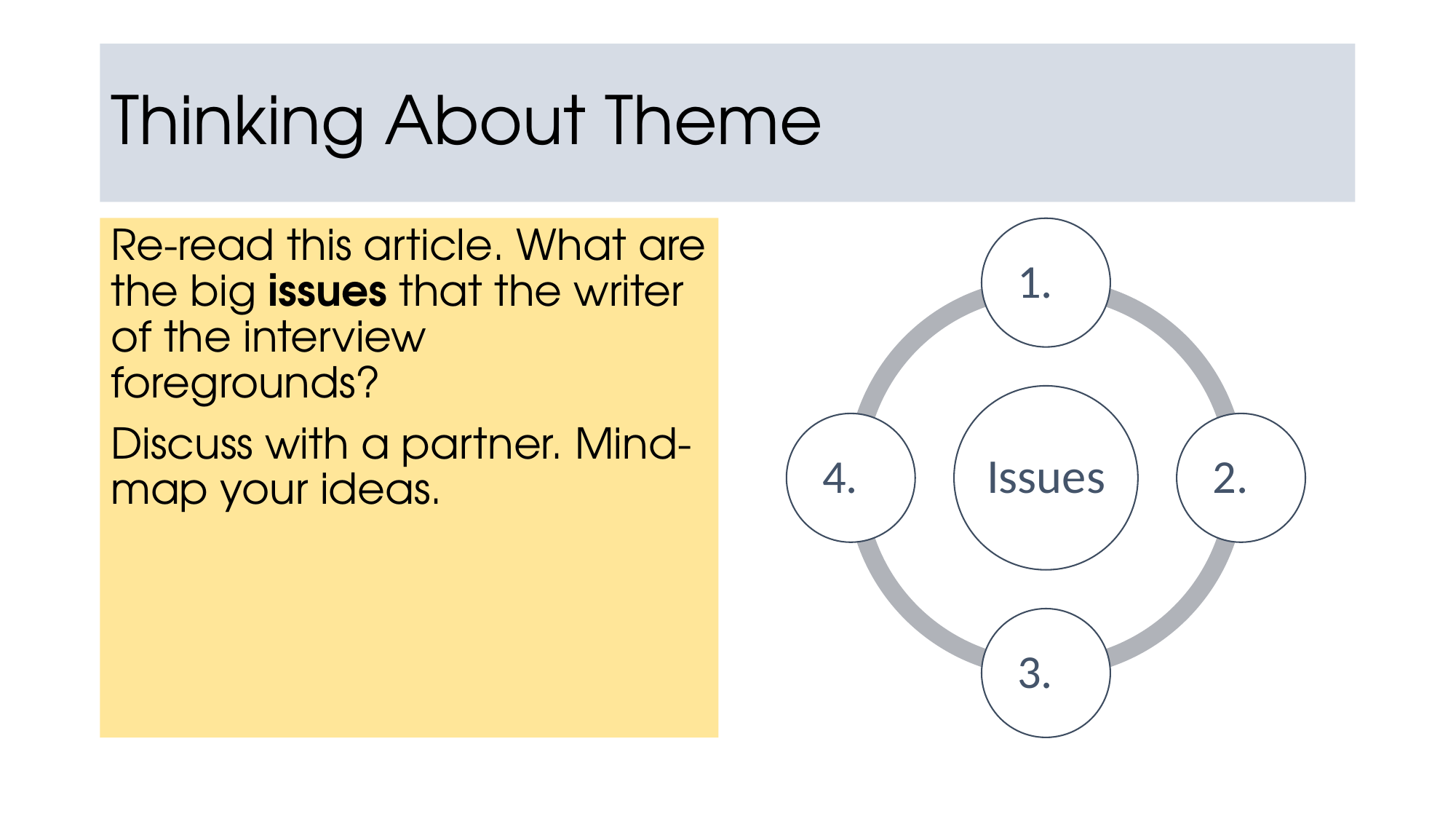

# Thinking About Theme
Re-read this article. What are the big issues that the writer of the interview foregrounds?
Discuss with a partner. Mind-map your ideas.
Issues
1.
2.
3.
4.